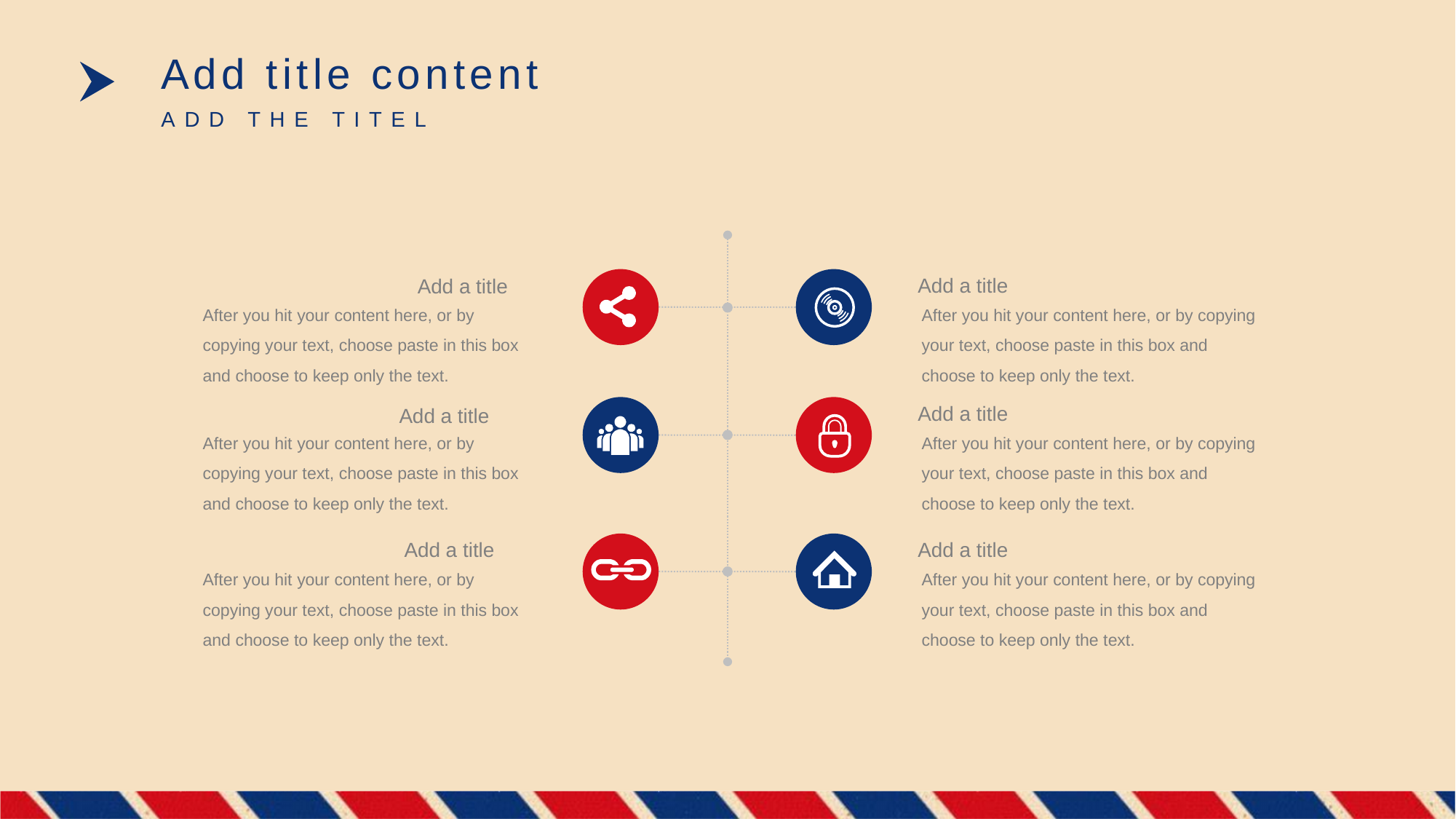

Add title content

ADD THE TITEL

Add a title
After you hit your content here, or by copying your text, choose paste in this box and choose to keep only the text.
Add a title
After you hit your content here, or by copying your text, choose paste in this box and choose to keep only the text.

Add a title
After you hit your content here, or by copying your text, choose paste in this box and choose to keep only the text.
Add a title
After you hit your content here, or by copying your text, choose paste in this box and choose to keep only the text.

Add a title
After you hit your content here, or by copying your text, choose paste in this box and choose to keep only the text.
Add a title
After you hit your content here, or by copying your text, choose paste in this box and choose to keep only the text.